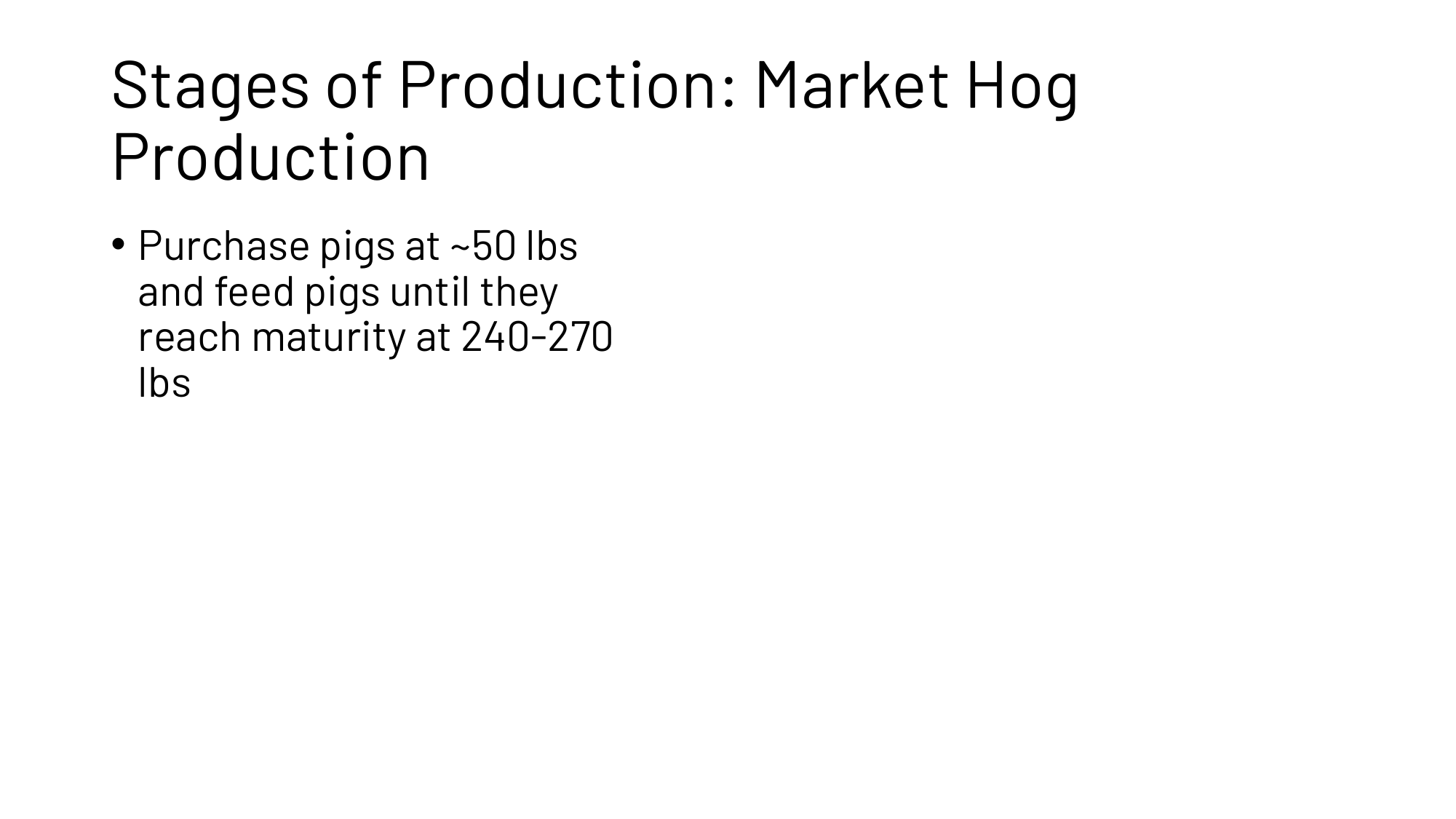

# Stages of Production: Market Hog Production
Purchase pigs at ~50 lbs and feed pigs until they reach maturity at 240-270 lbs